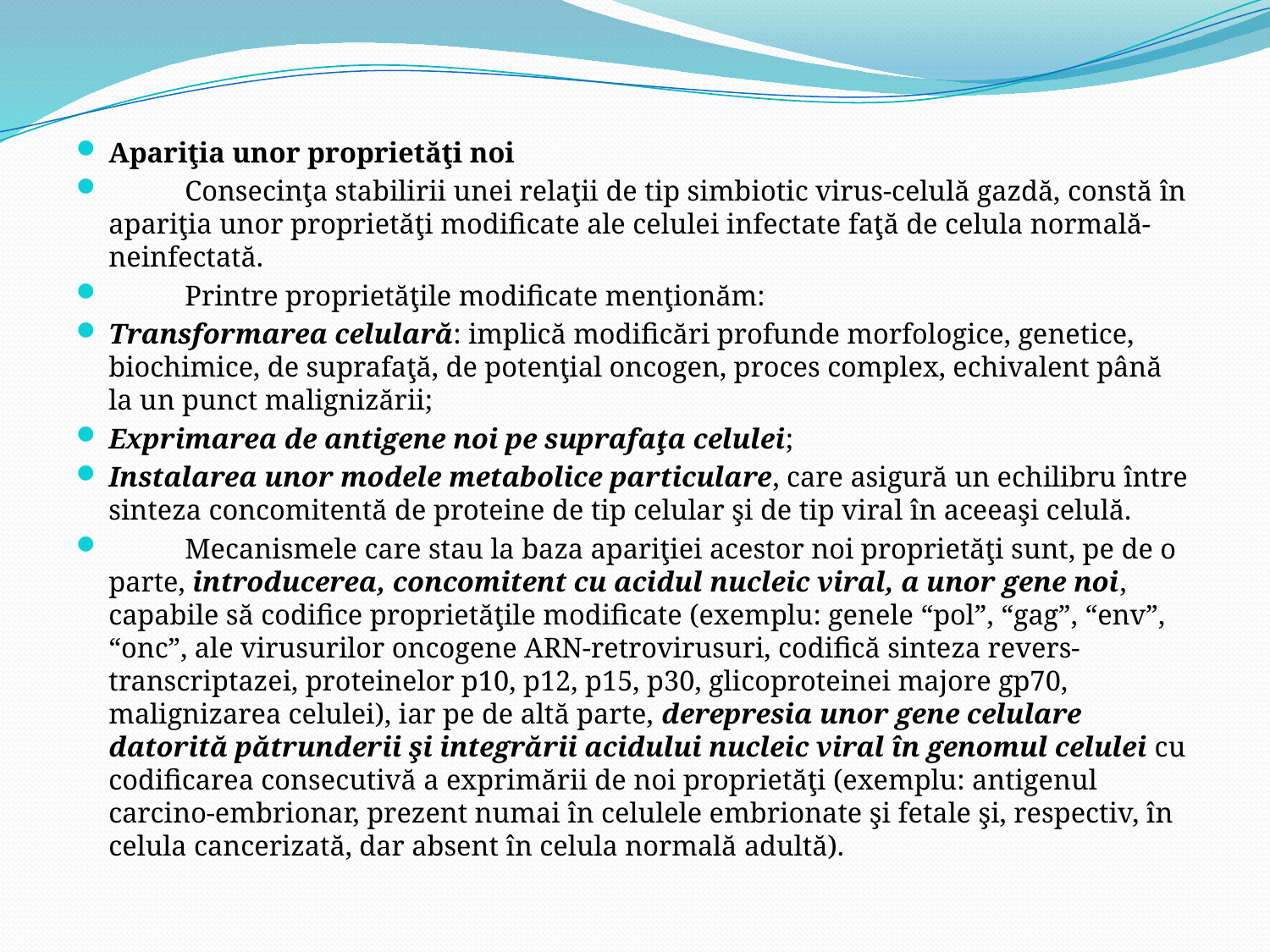

Apariţia unor proprietăţi noi
	Consecinţa stabilirii unei relaţii de tip simbiotic virus-celulă gazdă, constă în apariţia unor proprietăţi modificate ale celulei infectate faţă de celula normală-neinfectată.
	Printre proprietăţile modificate menţionăm:
Transformarea celulară: implică modificări profunde morfologice, genetice, biochimice, de suprafaţă, de potenţial oncogen, proces complex, echivalent până la un punct malignizării;
Exprimarea de antigene noi pe suprafaţa celulei;
Instalarea unor modele metabolice particulare, care asigură un echilibru între sinteza concomitentă de proteine de tip celular şi de tip viral în aceeaşi celulă.
	Mecanismele care stau la baza apariţiei acestor noi proprietăţi sunt, pe de o parte, introducerea, concomitent cu acidul nucleic viral, a unor gene noi, capabile să codifice proprietăţile modificate (exemplu: genele “pol”, “gag”, “env”, “onc”, ale virusurilor oncogene ARN-retrovirusuri, codifică sinteza revers-transcriptazei, proteinelor p10, p12, p15, p30, glicoproteinei majore gp70, malignizarea celulei), iar pe de altă parte, derepresia unor gene celulare datorită pătrunderii şi integrării acidului nucleic viral în genomul celulei cu codificarea consecutivă a exprimării de noi proprietăţi (exemplu: antigenul carcino-embrionar, prezent numai în celulele embrionate şi fetale şi, respectiv, în celula cancerizată, dar absent în celula normală adultă).